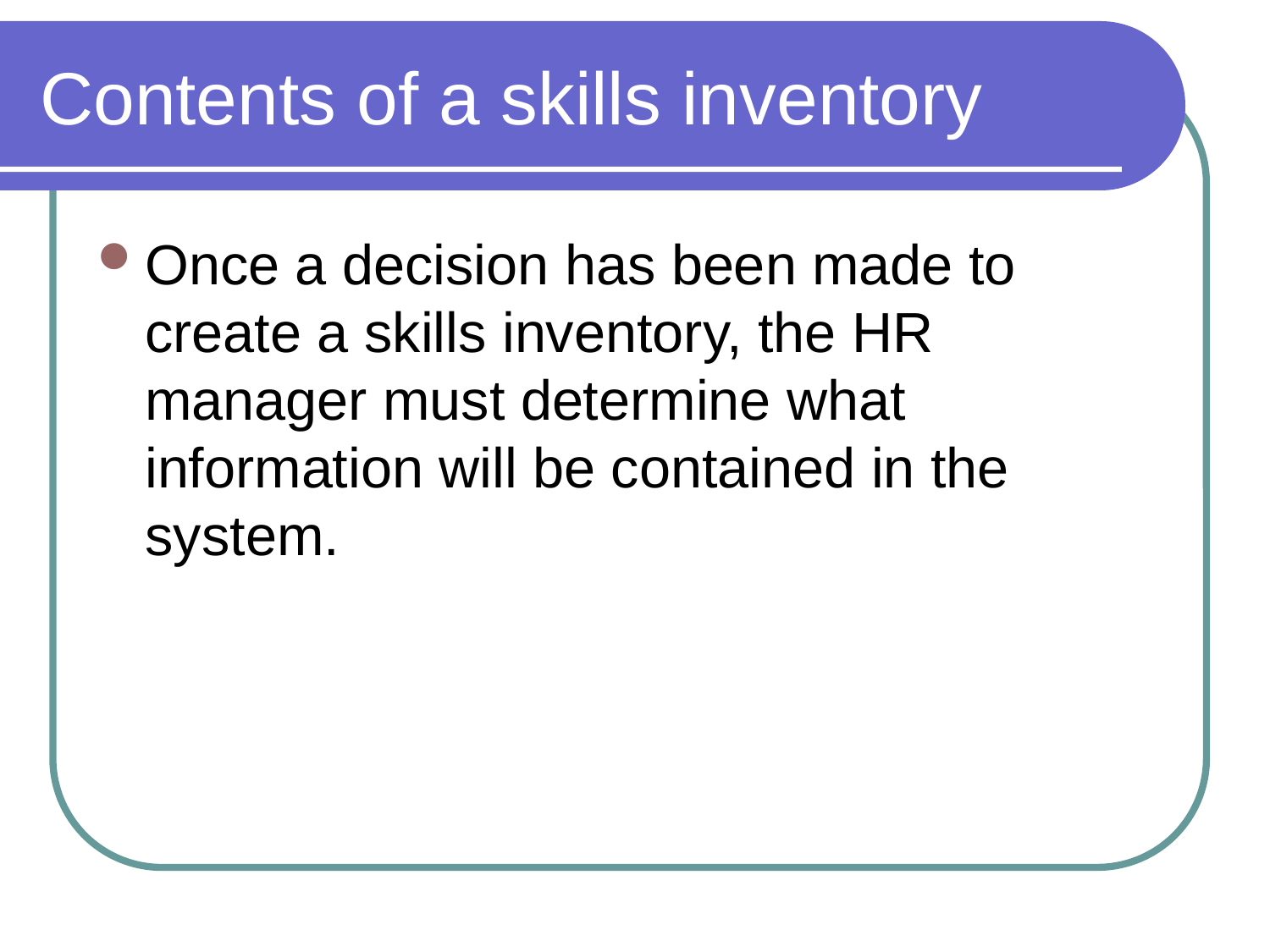

# Contents of a skills inventory
Once a decision has been made to create a skills inventory, the HR manager must determine what information will be contained in the system.